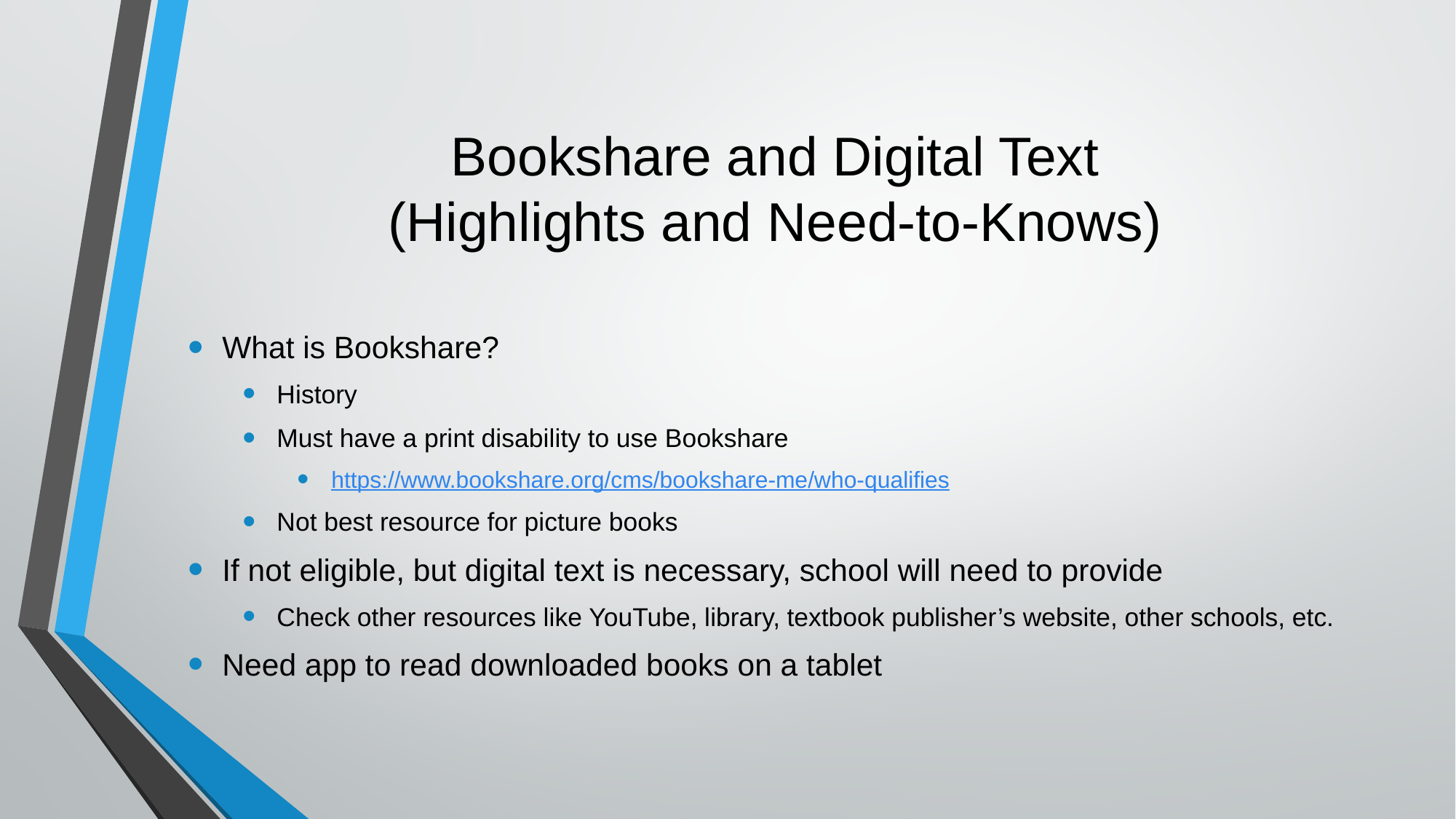

# Bookshare and Digital Text (Highlights and Need-to-Knows)
What is Bookshare?
History
Must have a print disability to use Bookshare
https://www.bookshare.org/cms/bookshare-me/who-qualifies
Not best resource for picture books
If not eligible, but digital text is necessary, school will need to provide
Check other resources like YouTube, library, textbook publisher’s website, other schools, etc.
Need app to read downloaded books on a tablet